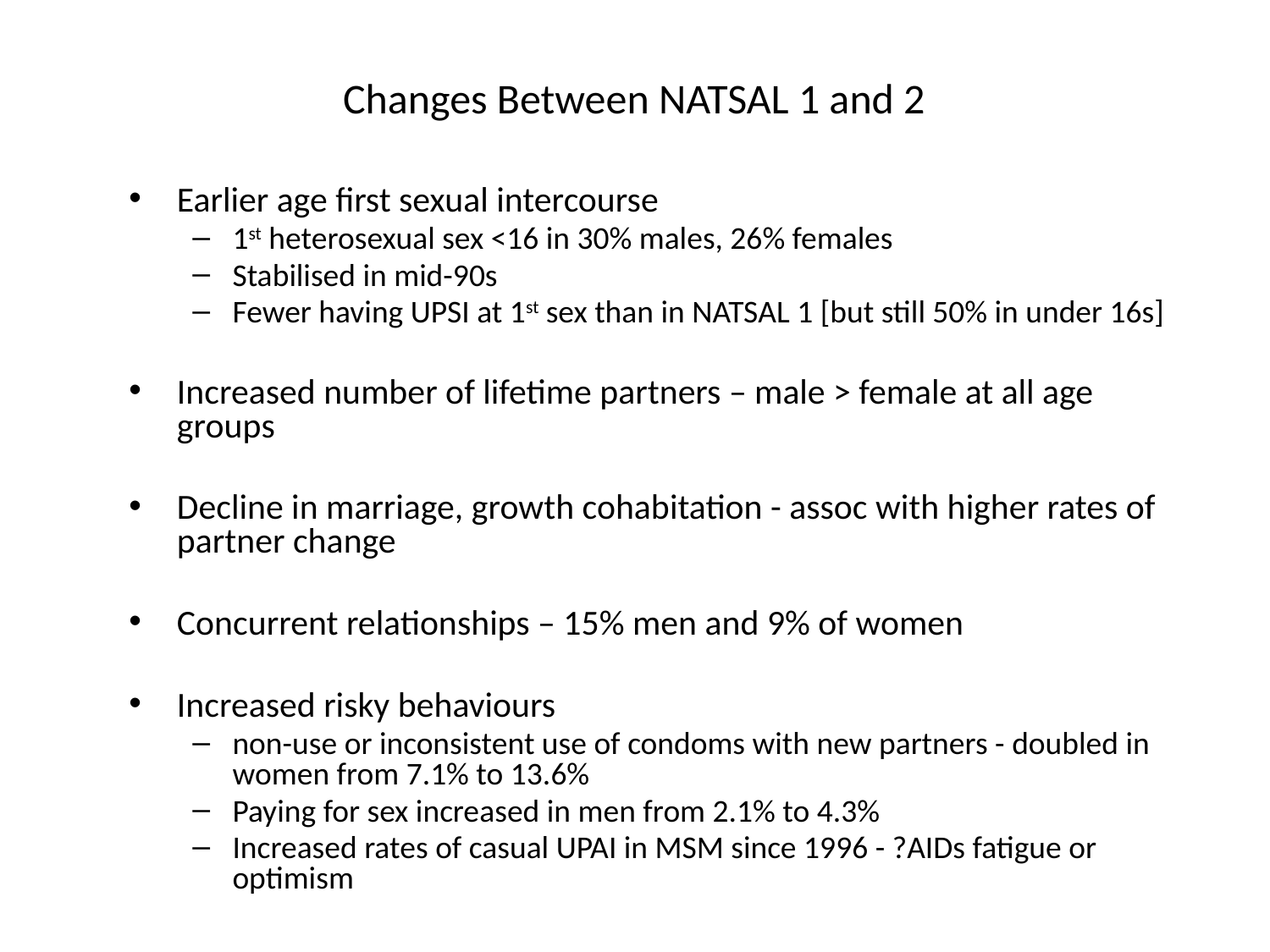

Changes Between NATSAL 1 and 2
Earlier age first sexual intercourse
1st heterosexual sex <16 in 30% males, 26% females
Stabilised in mid-90s
Fewer having UPSI at 1st sex than in NATSAL 1 [but still 50% in under 16s]

Increased number of lifetime partners – male > female at all age groups

Decline in marriage, growth cohabitation - assoc with higher rates of partner change

Concurrent relationships – 15% men and 9% of women

Increased risky behaviours
non-use or inconsistent use of condoms with new partners - doubled in women from 7.1% to 13.6%
Paying for sex increased in men from 2.1% to 4.3%
Increased rates of casual UPAI in MSM since 1996 - ?AIDs fatigue or optimism

2010 survey taking place now